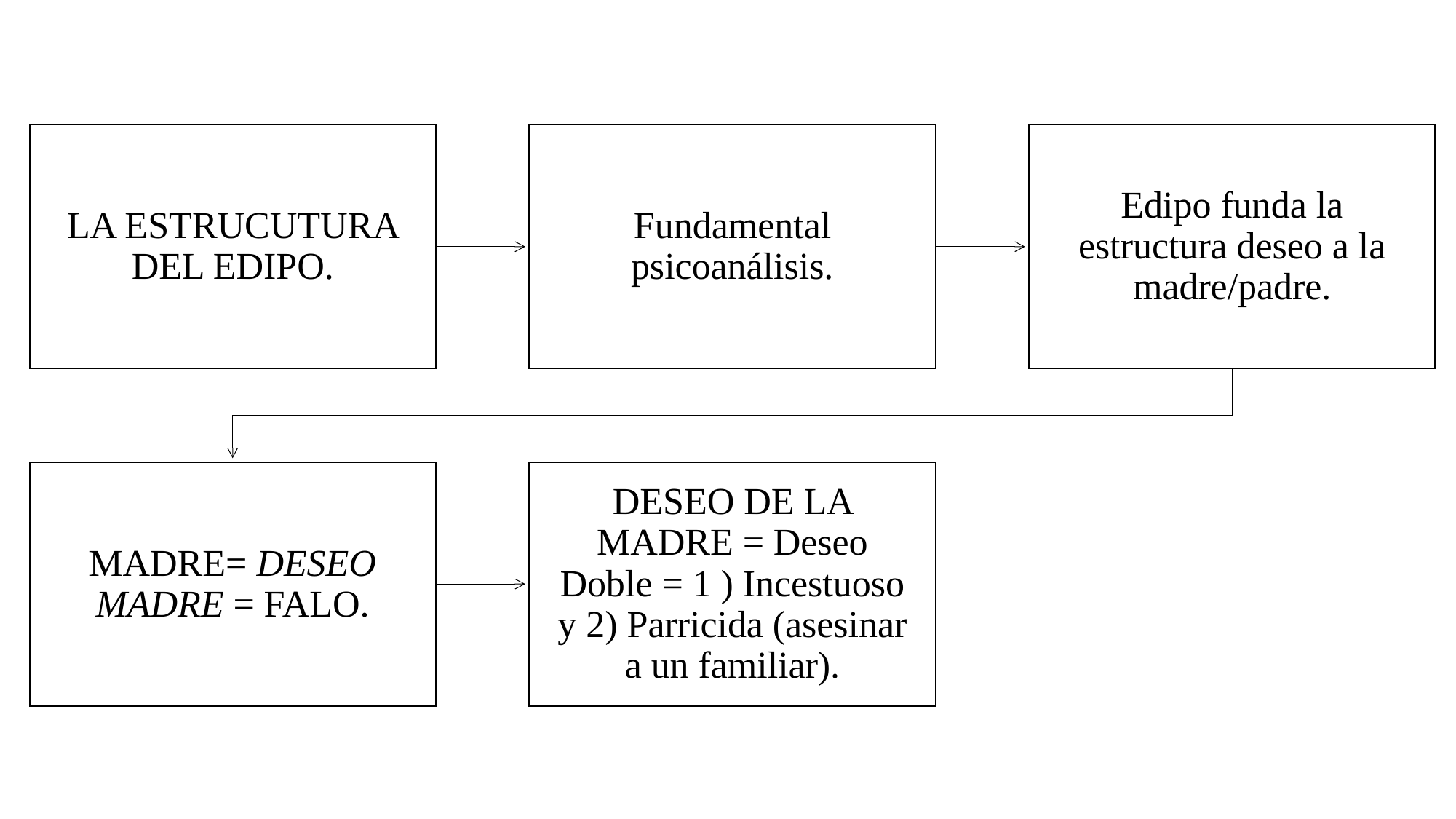

LA ESTRUCUTURA DEL EDIPO.

Fundamental psicoanálisis.

Edipo funda la estructura deseo a la madre/padre.

MADRE= DESEO MADRE = FALO.
DESEO DE LA MADRE = Deseo Doble = 1 ) Incestuoso y 2) Parricida (asesinar a un familiar).